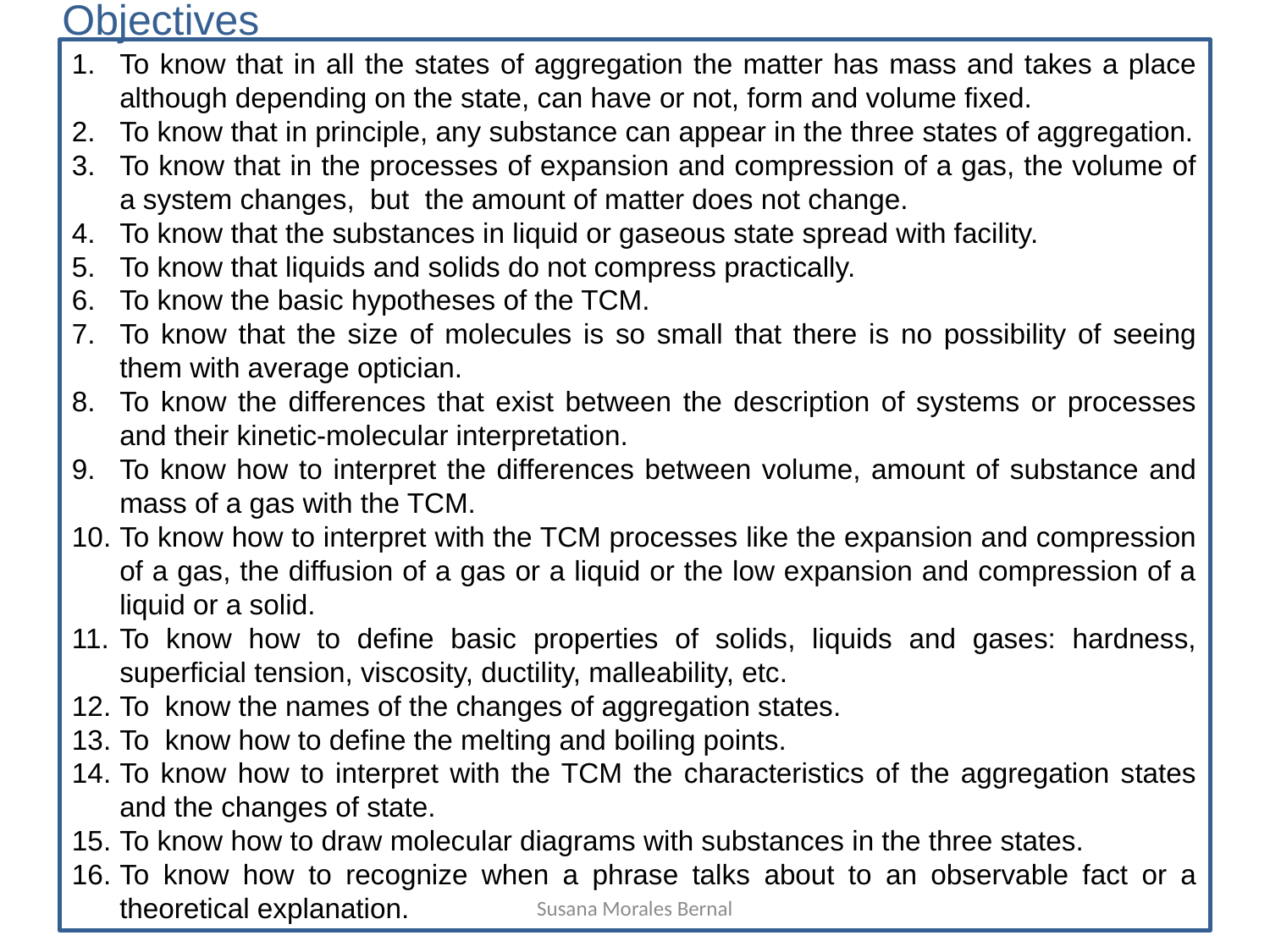

Objectives
To know that in all the states of aggregation the matter has mass and takes a place although depending on the state, can have or not, form and volume fixed.
To know that in principle, any substance can appear in the three states of aggregation.
To know that in the processes of expansion and compression of a gas, the volume of a system changes,  but  the amount of matter does not change.
To know that the substances in liquid or gaseous state spread with facility.
To know that liquids and solids do not compress practically.
To know the basic hypotheses of the TCM.
To know that the size of molecules is so small that there is no possibility of seeing them with average optician.
To know the differences that exist between the description of systems or processes and their kinetic-molecular interpretation.
To know how to interpret the differences between volume, amount of substance and mass of a gas with the TCM.
To know how to interpret with the TCM processes like the expansion and compression of a gas, the diffusion of a gas or a liquid or the low expansion and compression of a liquid or a solid.
To know how to define basic properties of solids, liquids and gases: hardness, superficial tension, viscosity, ductility, malleability, etc.
To  know the names of the changes of aggregation states.
To  know how to define the melting and boiling points.
To know how to interpret with the TCM the characteristics of the aggregation states and the changes of state.
To know how to draw molecular diagrams with substances in the three states.
To know how to recognize when a phrase talks about to an observable fact or a theoretical explanation.
Susana Morales Bernal